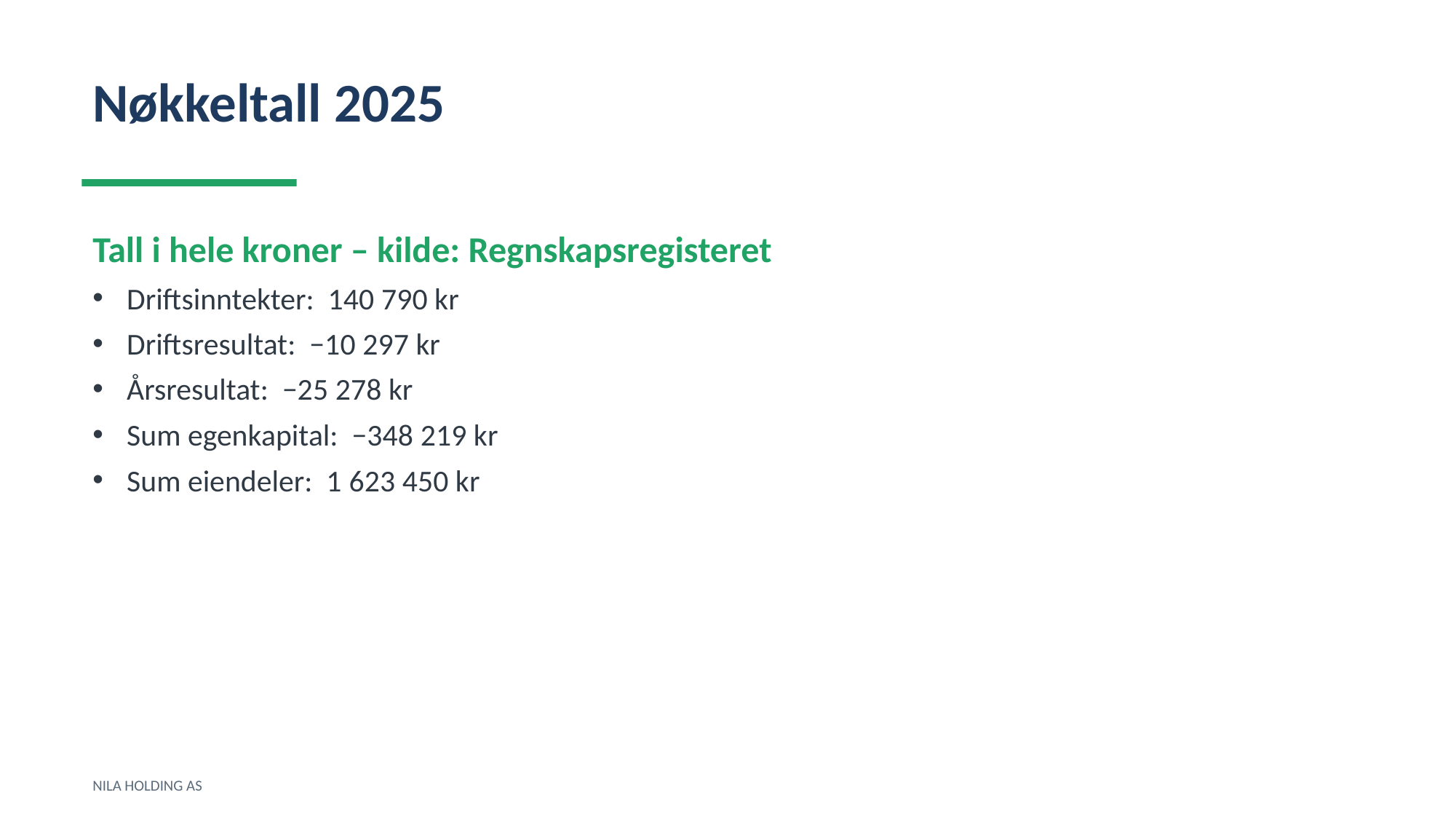

Nøkkeltall 2025

Tall i hele kroner – kilde: Regnskapsregisteret
Driftsinntekter:  140 790 kr
Driftsresultat:  −10 297 kr
Årsresultat:  −25 278 kr
Sum egenkapital:  −348 219 kr
Sum eiendeler:  1 623 450 kr
NILA HOLDING AS